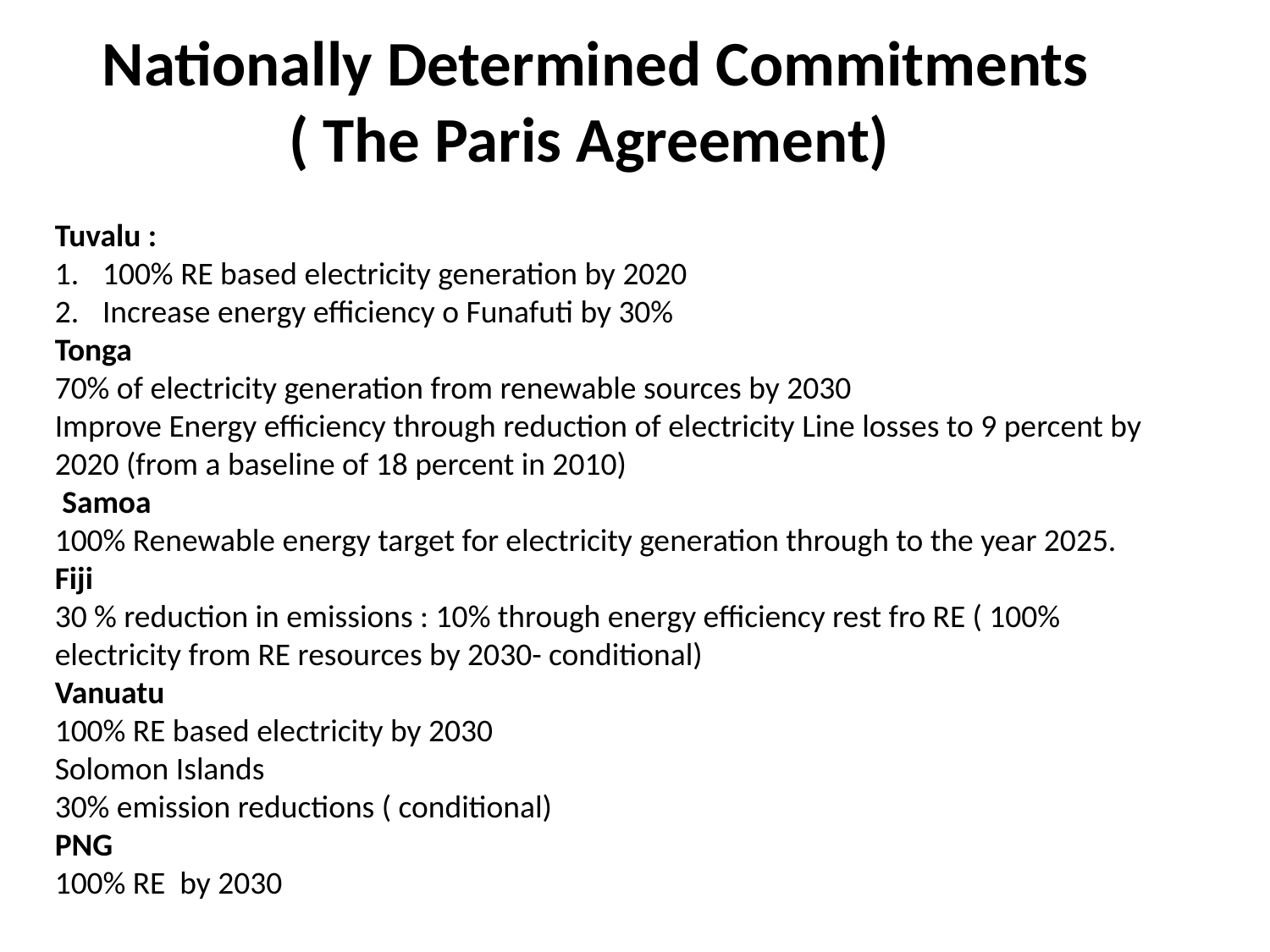

# Nationally Determined Commitments ( The Paris Agreement)
Tuvalu :
100% RE based electricity generation by 2020
Increase energy efficiency o Funafuti by 30%
Tonga
70% of electricity generation from renewable sources by 2030
Improve Energy efficiency through reduction of electricity Line losses to 9 percent by 2020 (from a baseline of 18 percent in 2010)
 Samoa
100% Renewable energy target for electricity generation through to the year 2025.
Fiji
30 % reduction in emissions : 10% through energy efficiency rest fro RE ( 100% electricity from RE resources by 2030- conditional)
Vanuatu
100% RE based electricity by 2030
Solomon Islands
30% emission reductions ( conditional)
PNG
100% RE  by 2030